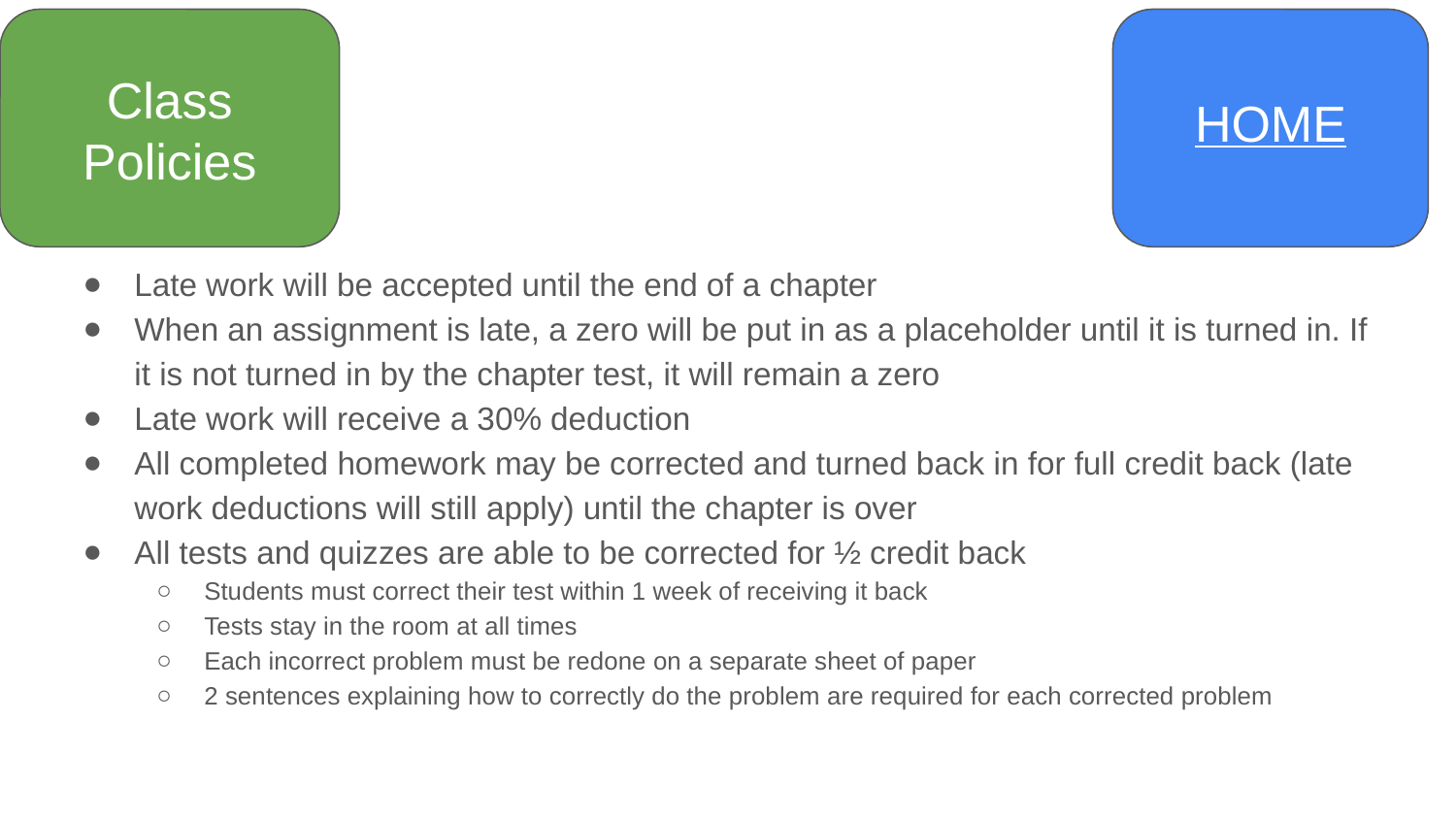

Class Policies

HOME

Late work will be accepted until the end of a chapter
When an assignment is late, a zero will be put in as a placeholder until it is turned in. If it is not turned in by the chapter test, it will remain a zero
Late work will receive a 30% deduction
All completed homework may be corrected and turned back in for full credit back (late work deductions will still apply) until the chapter is over
All tests and quizzes are able to be corrected for ½ credit back
Students must correct their test within 1 week of receiving it back
Tests stay in the room at all times
Each incorrect problem must be redone on a separate sheet of paper
2 sentences explaining how to correctly do the problem are required for each corrected problem